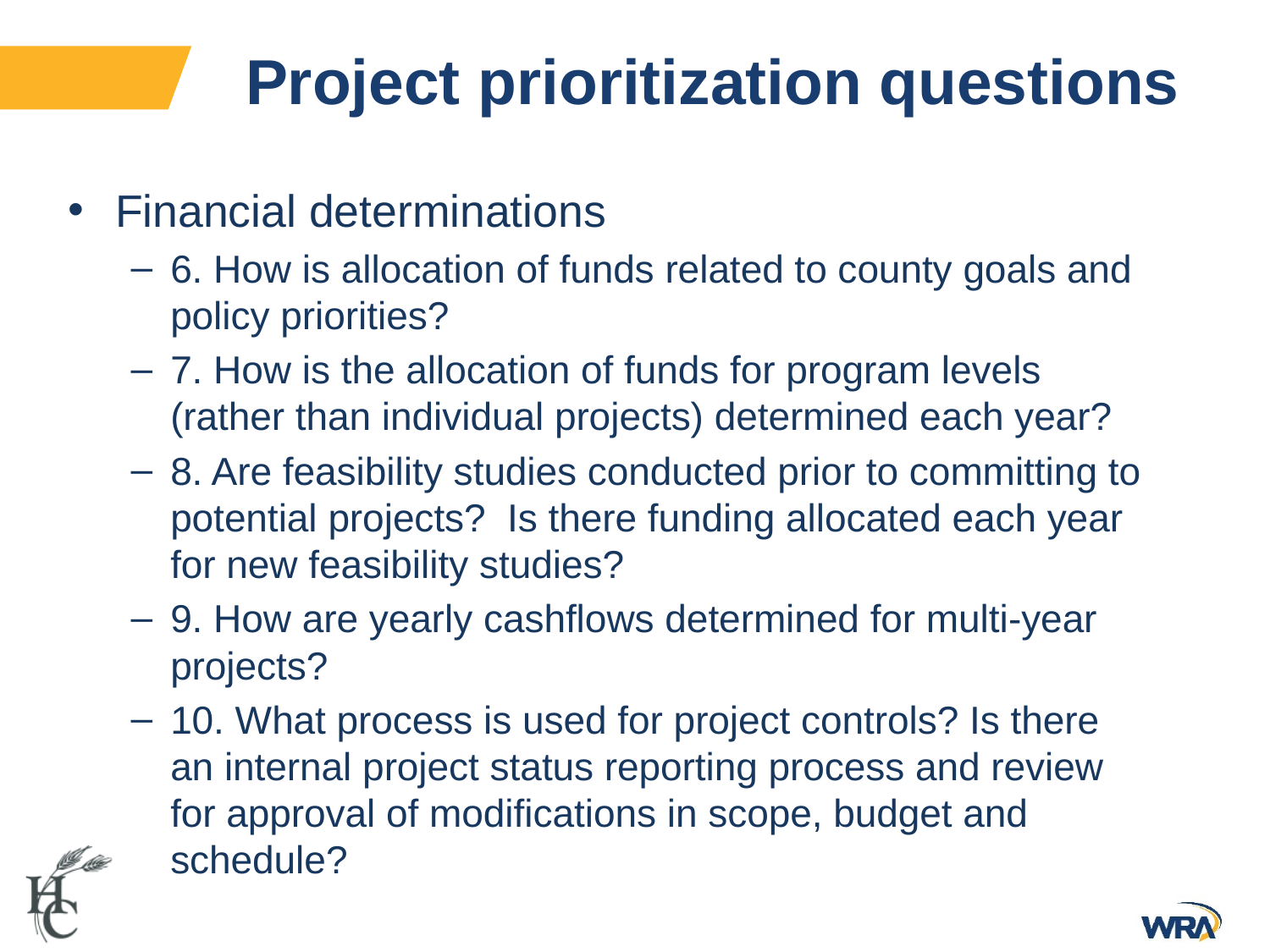

# Project prioritization questions
Financial determinations
6. How is allocation of funds related to county goals and policy priorities?
7. How is the allocation of funds for program levels (rather than individual projects) determined each year?
8. Are feasibility studies conducted prior to committing to potential projects?  Is there funding allocated each year for new feasibility studies?
9. How are yearly cashflows determined for multi-year projects?
10. What process is used for project controls? Is there an internal project status reporting process and review for approval of modifications in scope, budget and schedule?